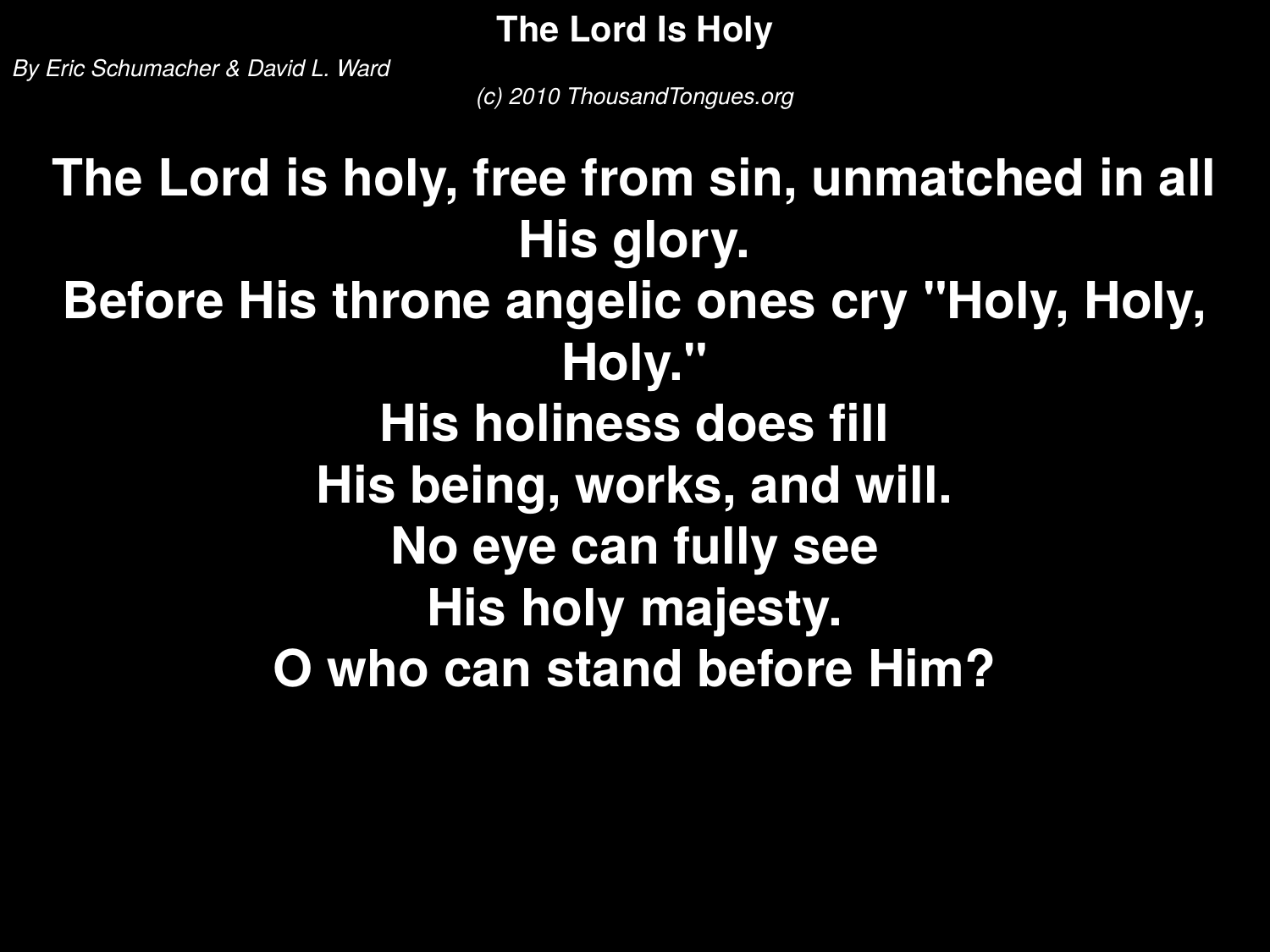

The Lord Is Holy
By Eric Schumacher & David L. Ward
(c) 2010 ThousandTongues.org
The Lord is holy, free from sin, unmatched in all His glory.
Before His throne angelic ones cry "Holy, Holy, Holy."
His holiness does fill
His being, works, and will.
No eye can fully see
His holy majesty.
O who can stand before Him?